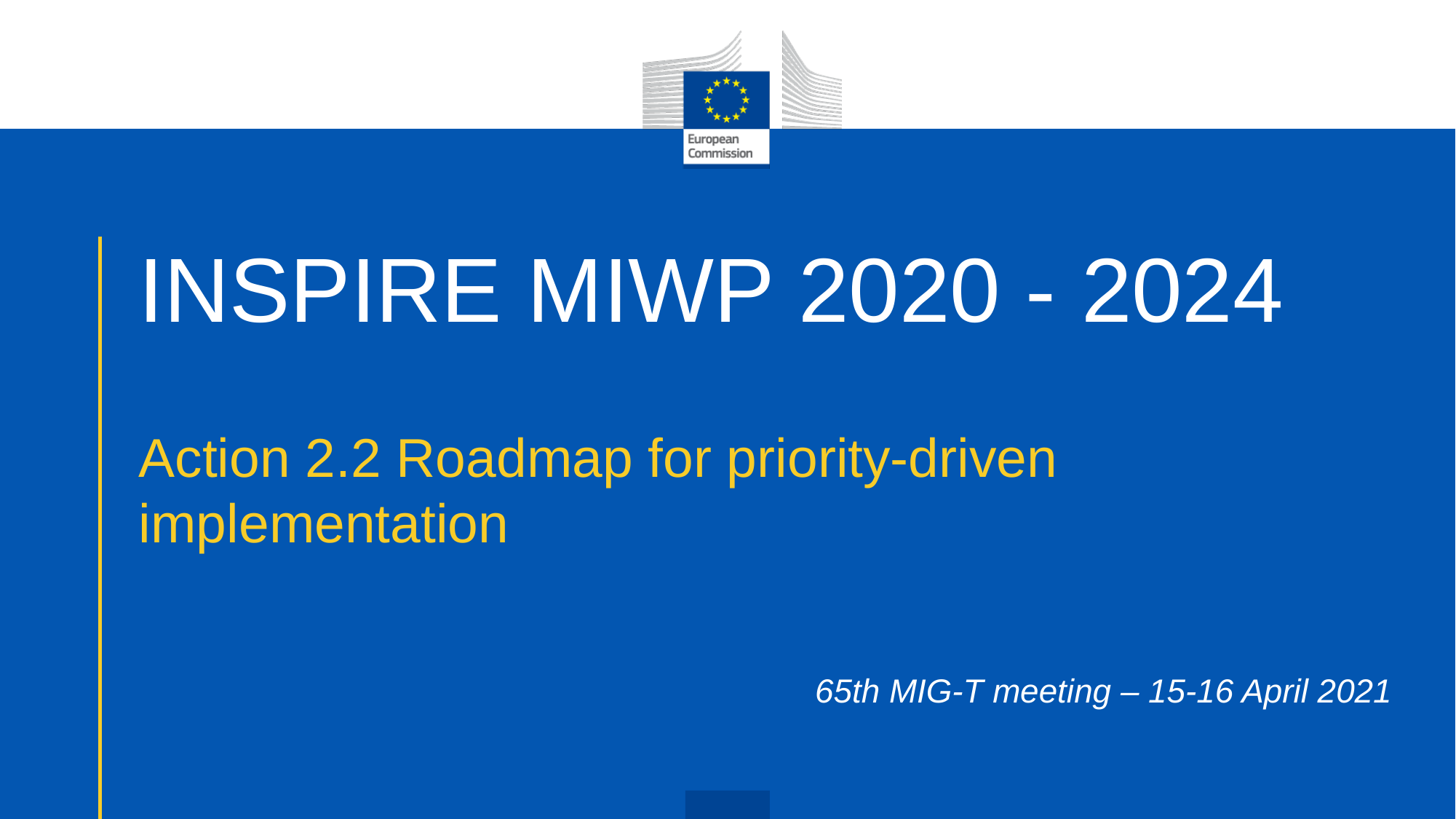

# INSPIRE MIWP 2020 - 2024

Action 2.2 Roadmap for priority-driven implementation

65th MIG-T meeting – 15-16 April 2021